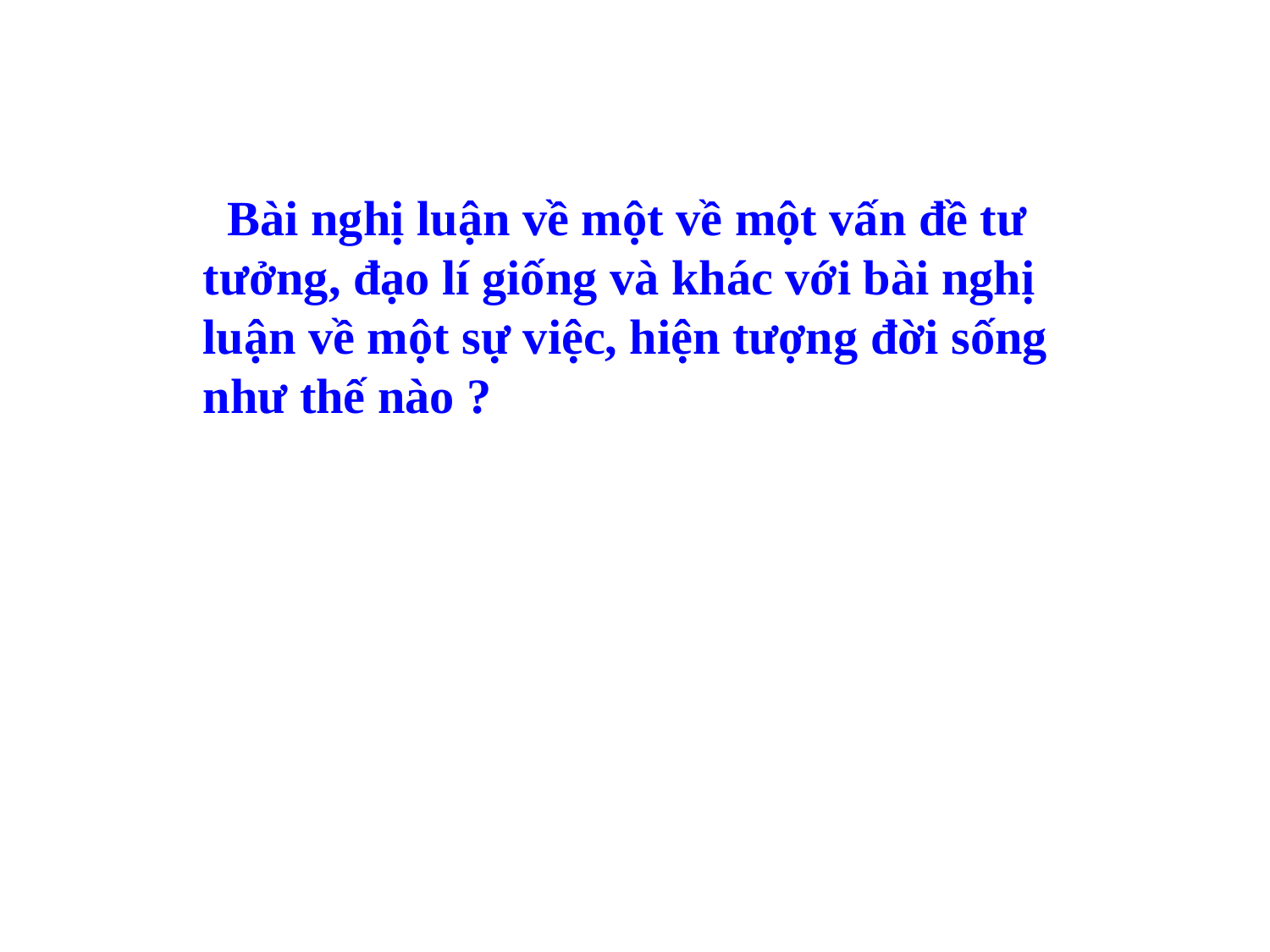

Bài nghị luận về một về một vấn đề tư tưởng, đạo lí giống và khác với bài nghị luận về một sự việc, hiện tượng đời sống như thế nào ?